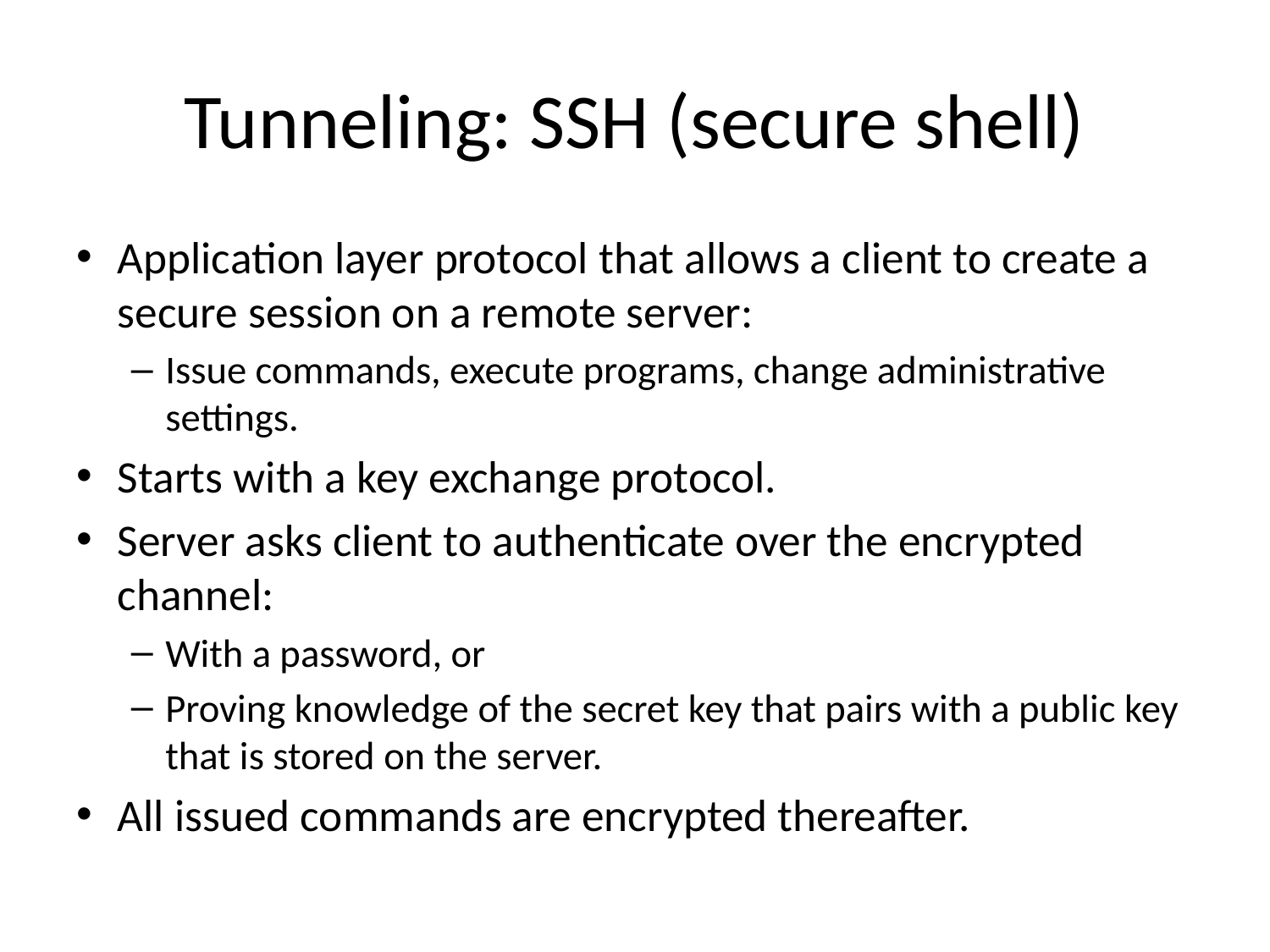

# Tunneling: SSH (secure shell)
Application layer protocol that allows a client to create a secure session on a remote server:
Issue commands, execute programs, change administrative settings.
Starts with a key exchange protocol.
Server asks client to authenticate over the encrypted channel:
With a password, or
Proving knowledge of the secret key that pairs with a public key that is stored on the server.
All issued commands are encrypted thereafter.